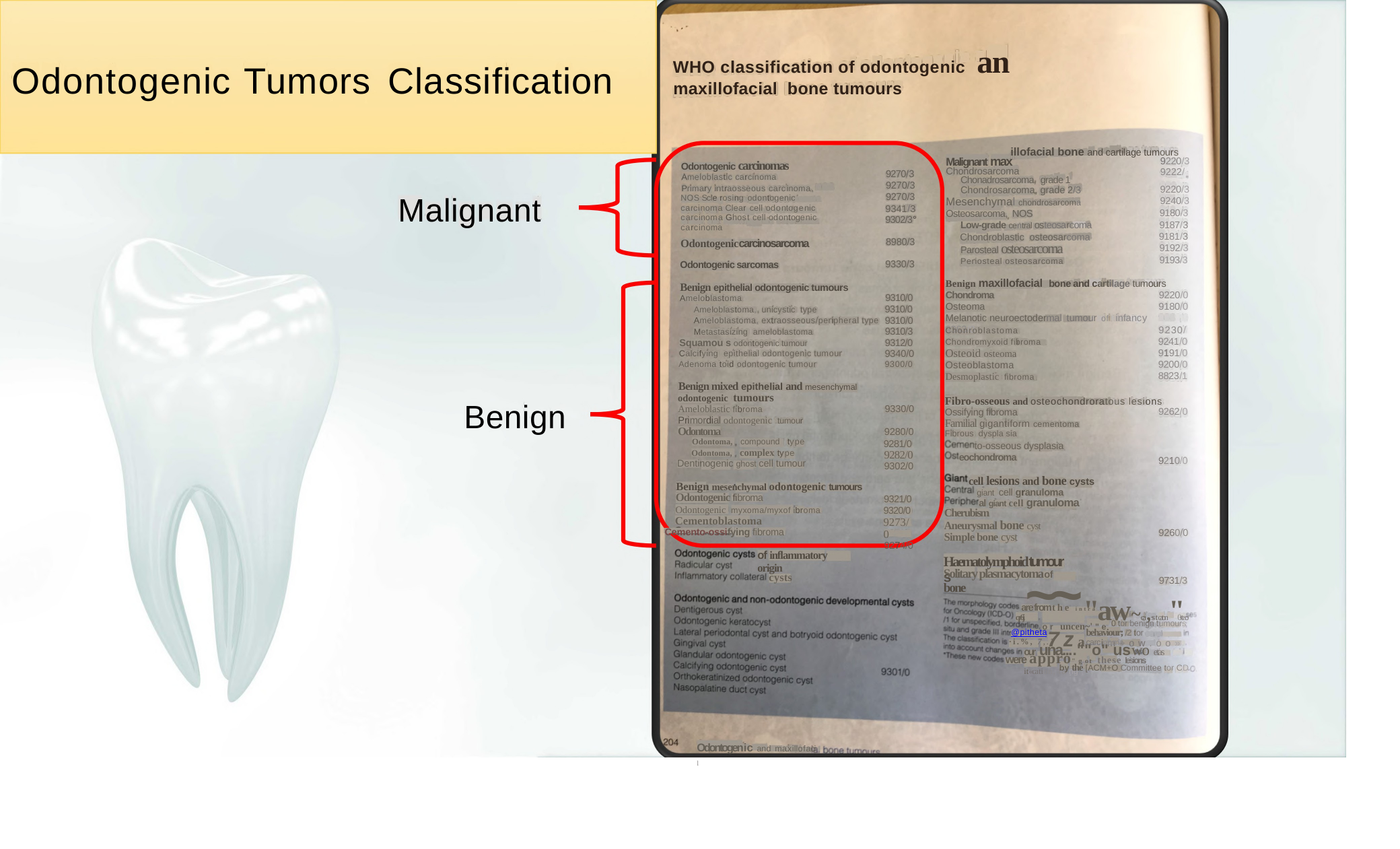

WHO classification of odontogenic  an
maxillofacial  bone tumours
Odontogenic
Tumors
Classification
illofacial bone and cartilage tumours
Malignant max
9220/3
Odontogenic carcinomas
Ameloblastic carcinoma
Primary intraosseous carcinoma,  NOS Sclerosing odontogenic  carcinoma Clear cell odontogenic carcinoma Ghost cell odontogenic  carcinoma
Chondrosarcoma
Chonadrosarcoma,  grade 1
Chondrosarcoma, grade 2/3
Mesenchymal chondrosarcoma
Osteosarcoma,  NOS
Low-grade central osteosarcoma
Chondroblastic  osteosarcoma
Parosteal osteosarcoma
Periosteal osteosarcoma
9222/
9270/3
9270/3
9270/3
9341/3
9302/3°
''
9220/3
Malignant
9240/3
9180/3
9187/3
9181/3
9192/3
9193/3
Odontogeniccarcinosarcoma
8980/3
9330/3
Odontogenic sarcomas
Benign maxillofacial  bone and cartilage tumours
Benign epithelial odontogenic tumours
Ameloblastoma
Ameloblastoma,  unicystic  type
Ameloblastoma, extraosseous/peripheral type
Metastasizing  ameloblastoma
Squamou s odontogenic tumour
Calcifying  epithelial odontogenic tumour
Adenoma toid odontogenic tumour
Chondroma
Osteoma
9220/0
9180/0
9310/0
9310/0
9310/0
9310/3
9312/0
9340/0
9300/0
Melanotic neuroectodermal tumour of  infancy       9363/0
9230/
9241/0
9191/0
9200/0
8823/1
Chonroblastoma
Chondromyxoid fibroma Osteoid osteoma Osteoblastoma Desmoplastic  fibroma
Benign mixed epithelial and mesenchymal
odontogenic  tumours
Ameloblastic fibroma
Primordial odontogenic  tumour
Odontoma
Odontoma,   compound   type
Odontoma,   complex type
Dentinogenic ghost cell tumour
Fibro-osseous and osteochondroratous lesions
Benign
9330/0
Ossifying fibroma
Familial gigantiform cementoma
Fibrous  dyspla sia
to-osseous dysplasia
eochondroma
9262/0
9280/0
9281/0
9282/0
9302/0
9210/0
cell lesions and bone cysts
giant  cell granuloma
al giant cell granuloma
Cherubism
Aneurysmal bone cyst
Simple bone cyst
Benign mesenchymal odontogenic tumours
Odontogenic fibroma
Odontogenic  myxoma/myxof ibroma
Cementoblastoma
Cemento-ossifying fibroma
9321/0
9320/0
9273/0
9274/0
9260/0
of inflammatory origin
Haematolymphoidtumours
Solitary plasmacytomaof bone
cysts
qr6j.  ~~"aw~ca,sstcaton"ot 0sea
or uncen~' "e
9731/3
are fromthe intra .
0 tor benign tumours
7zaim+ow.oo»
behaviour; /2 tor carcinoma
@pitheta
·i.%, 7,.7
our una....""o" uswo etas      it«cation, tang
were appro" g ot  these lesions
by the [ACM+O Committee tor CD
Odontogenic and maxillofaci   l